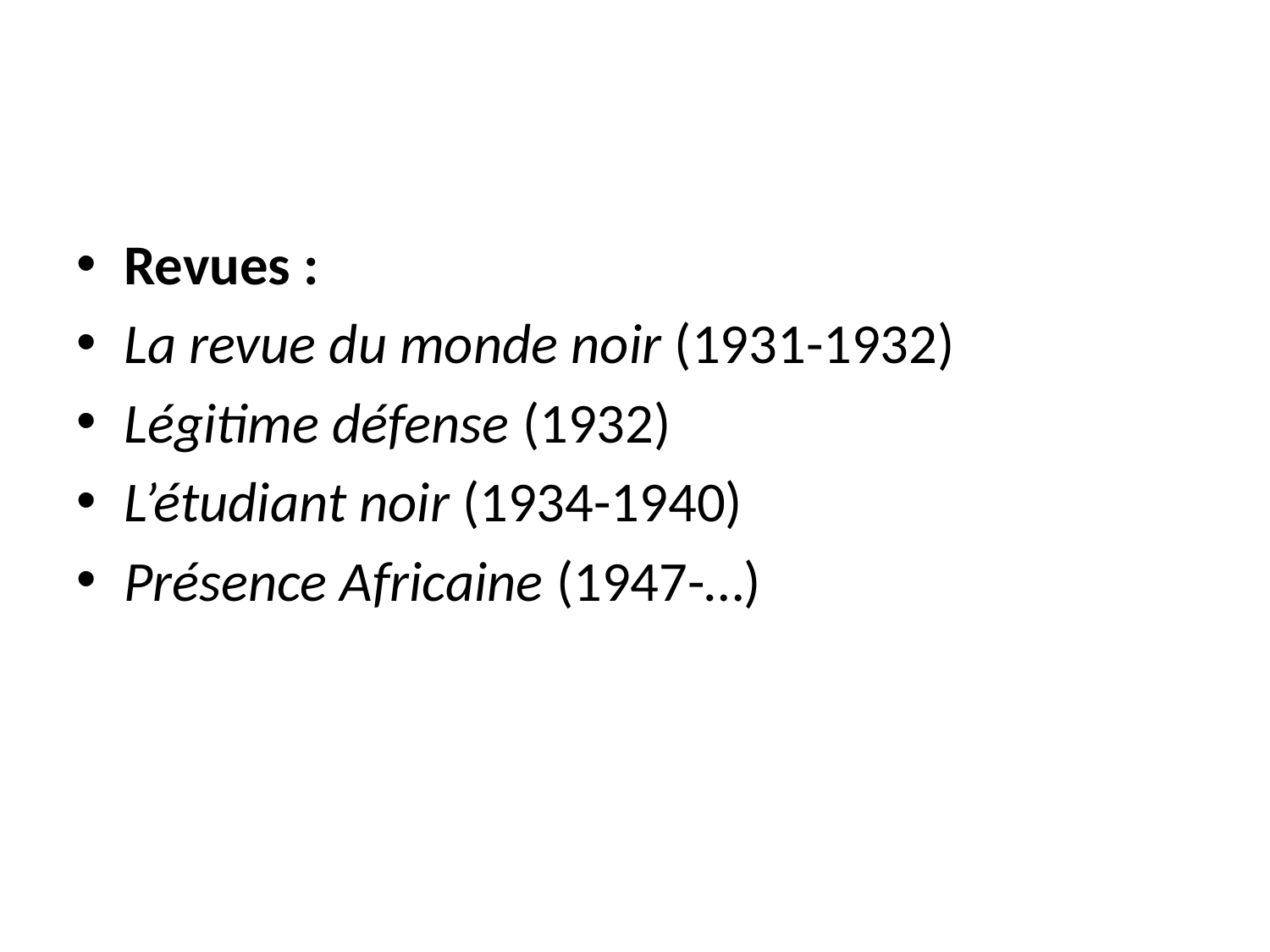

Revues :
La revue du monde noir (1931-1932)
Légitime défense (1932)
L’étudiant noir (1934-1940)
Présence Africaine (1947-…)